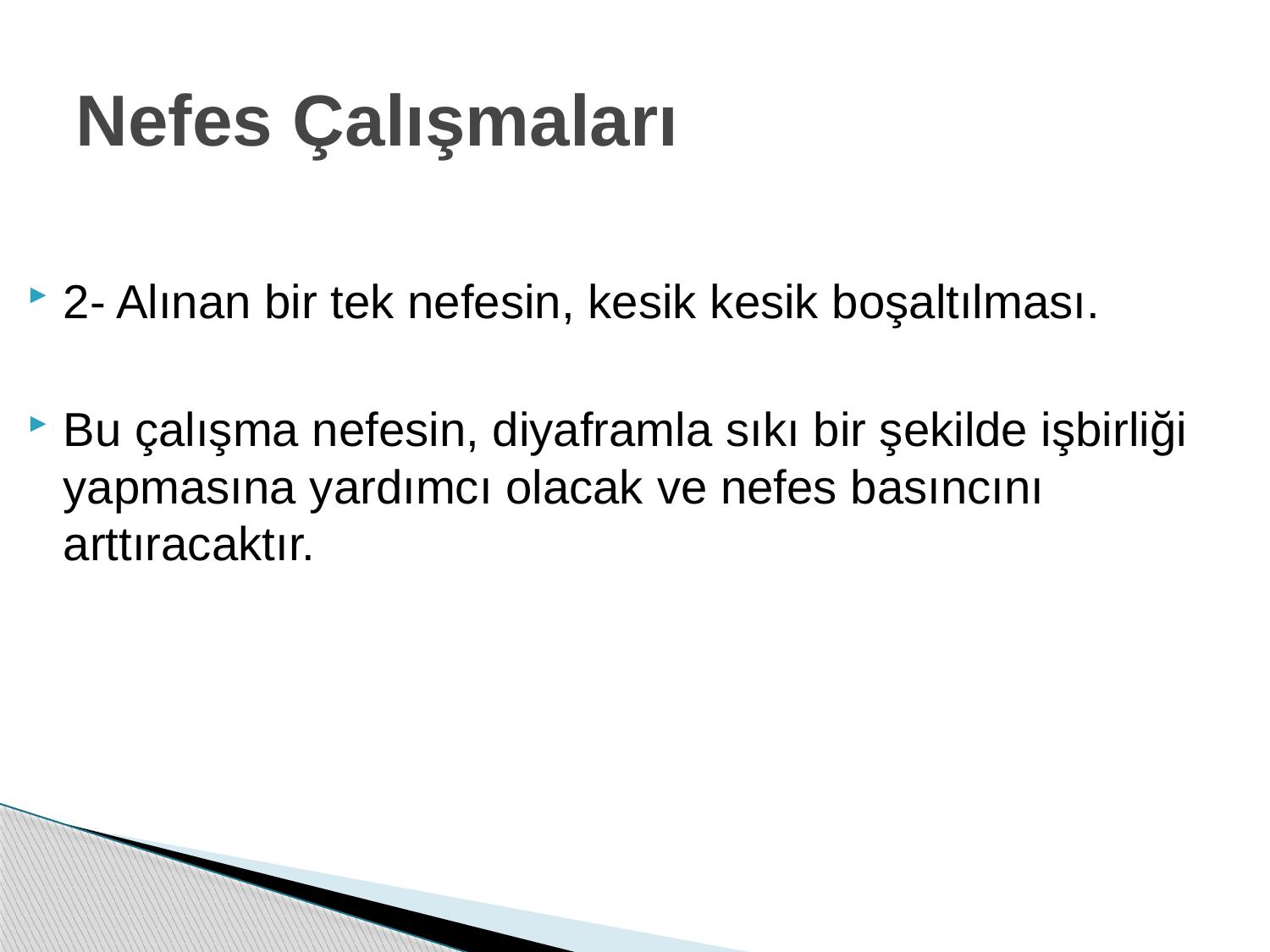

# Nefes Çalışmaları
2- Alınan bir tek nefesin, kesik kesik boşaltılması.

Bu çalışma nefesin, diyaframla sıkı bir şekilde işbirliği yapmasına yardımcı olacak ve nefes basıncını arttıracaktır.